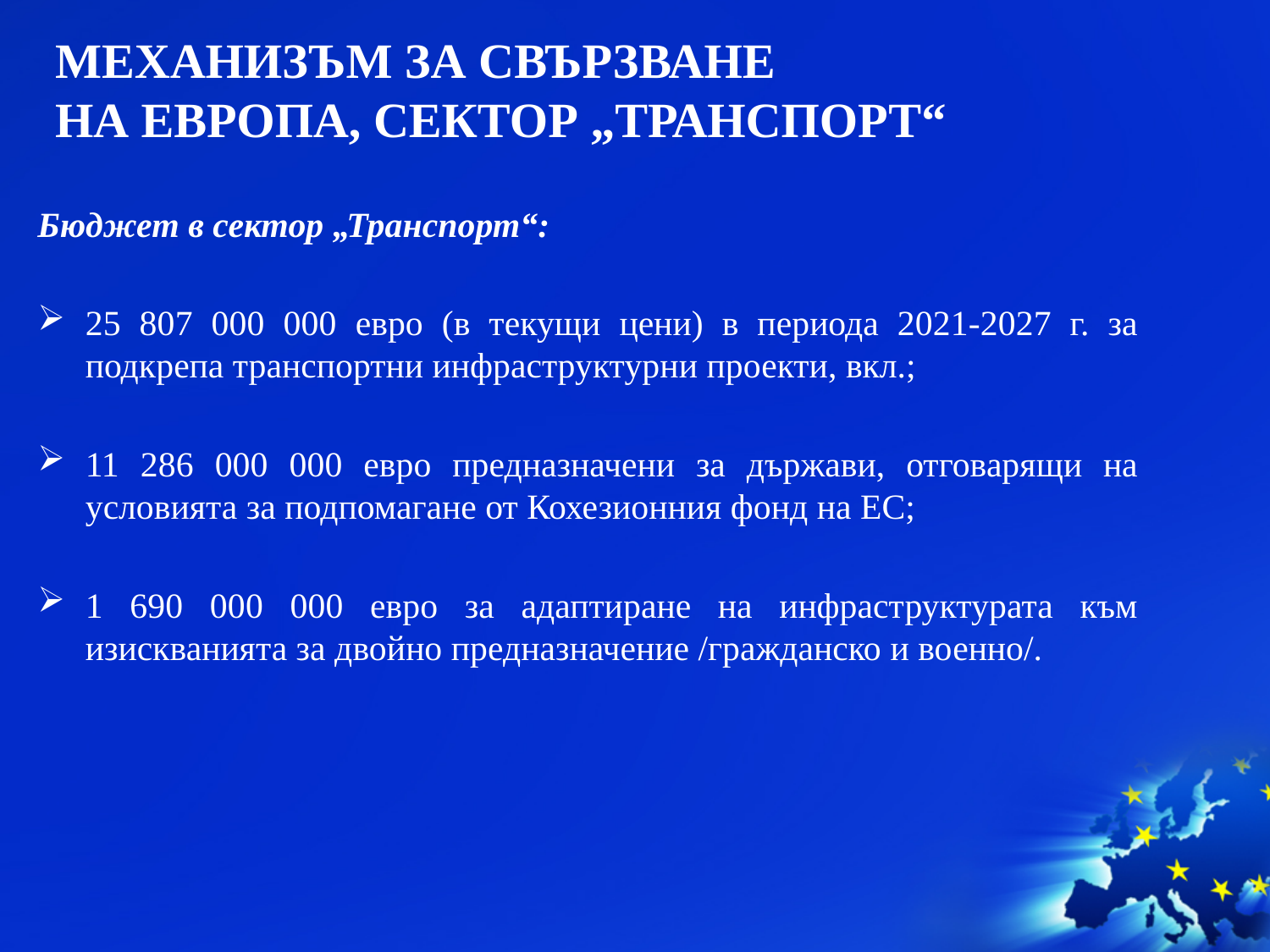

# МЕХАНИЗЪМ ЗА СВЪРЗВАНЕ НА ЕВРОПА, СЕКТОР „ТРАНСПОРТ“

Бюджет в сектор „Транспорт“:

25 807 000 000 евро (в текущи цени) в периода 2021-2027 г. за подкрепа транспортни инфраструктурни проекти, вкл.;

11 286 000 000 евро предназначени за държави, отговарящи на условията за подпомагане от Кохезионния фонд на ЕС;

1 690 000 000 евро за адаптиране на инфраструктурата към изискванията за двойно предназначение /гражданско и военно/.